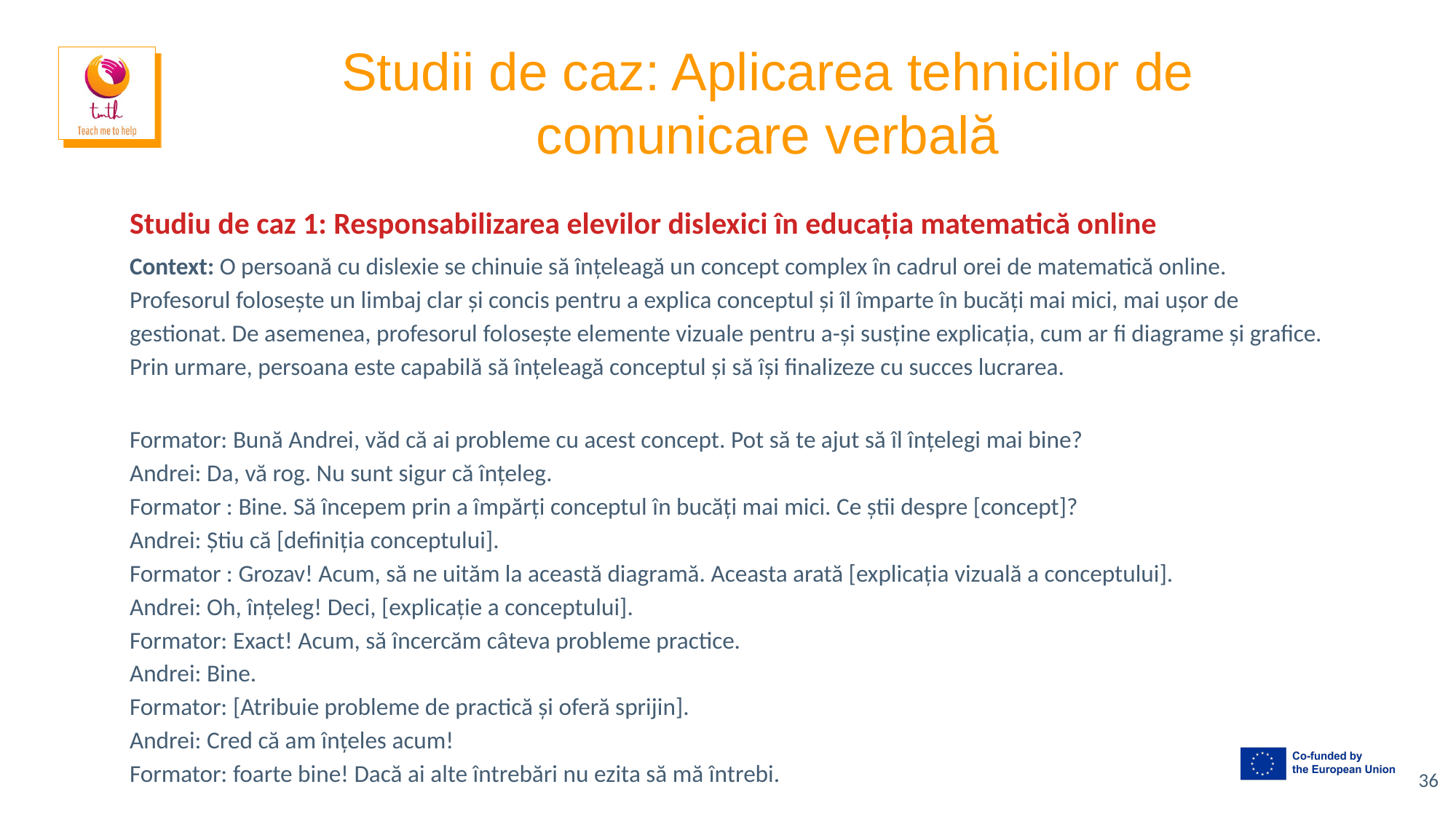

# Studii de caz: Aplicarea tehnicilor de comunicare verbală
Studiu de caz 1: Responsabilizarea elevilor dislexici în educația matematică online
Context: O persoană cu dislexie se chinuie să înțeleagă un concept complex în cadrul orei de matematică online. Profesorul folosește un limbaj clar și concis pentru a explica conceptul și îl împarte în bucăți mai mici, mai ușor de gestionat. De asemenea, profesorul folosește elemente vizuale pentru a-și susține explicația, cum ar fi diagrame și grafice. Prin urmare, persoana este capabilă să înțeleagă conceptul și să își finalizeze cu succes lucrarea.

Formator: Bună Andrei, văd că ai probleme cu acest concept. Pot să te ajut să îl înțelegi mai bine?
Andrei: Da, vă rog. Nu sunt sigur că înțeleg.
Formator : Bine. Să începem prin a împărți conceptul în bucăți mai mici. Ce știi despre [concept]?
Andrei: Știu că [definiția conceptului].
Formator : Grozav! Acum, să ne uităm la această diagramă. Aceasta arată [explicația vizuală a conceptului].
Andrei: Oh, înțeleg! Deci, [explicație a conceptului].
Formator: Exact! Acum, să încercăm câteva probleme practice.
Andrei: Bine.
Formator: [Atribuie probleme de practică și oferă sprijin].
Andrei: Cred că am înțeles acum!
Formator: foarte bine! Dacă ai alte întrebări nu ezita să mă întrebi.
36